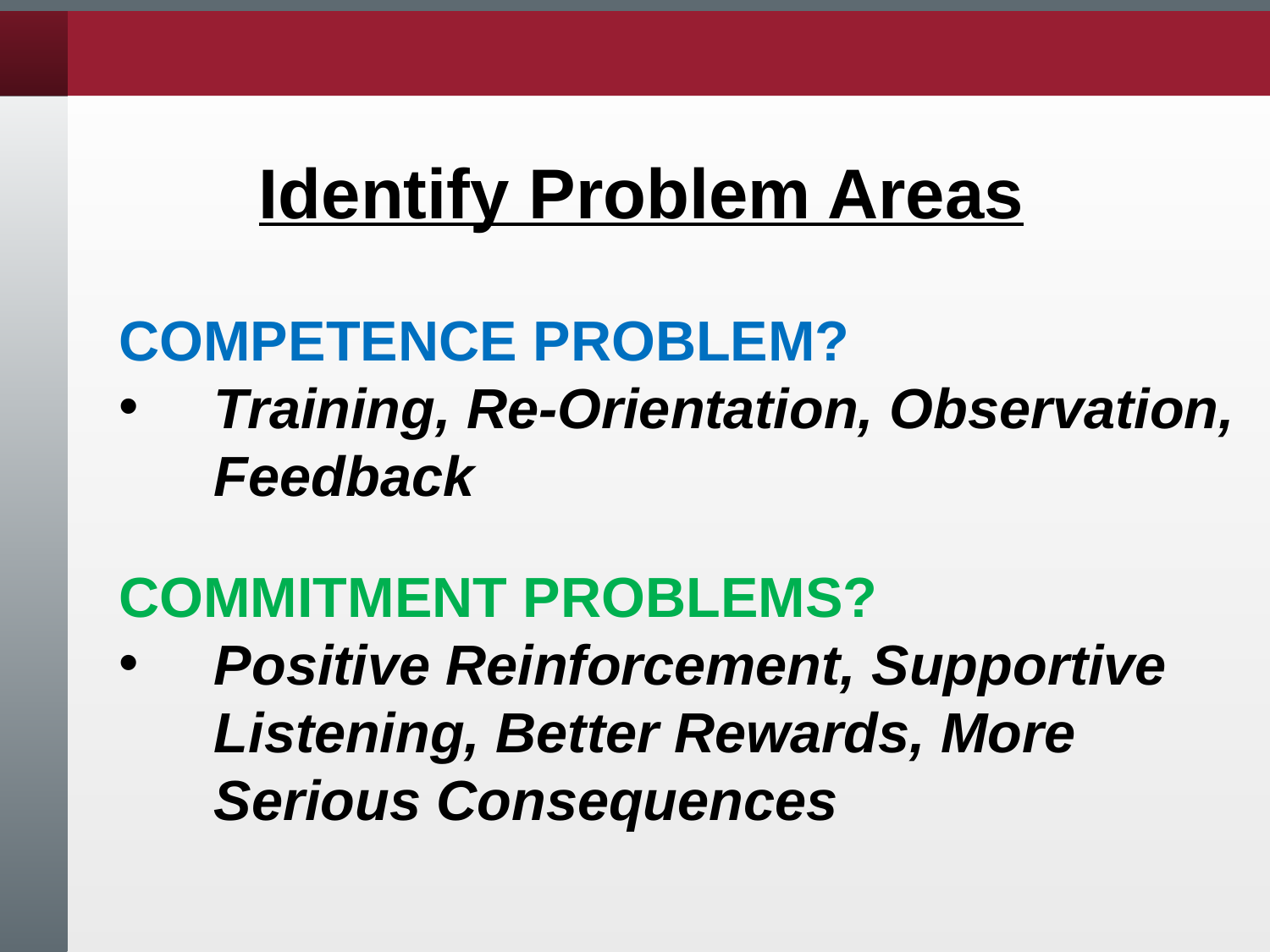

Identify Problem Areas
COMPETENCE PROBLEM?
Training, Re-Orientation, Observation, Feedback

COMMITMENT PROBLEMS?
Positive Reinforcement, Supportive Listening, Better Rewards, More Serious Consequences